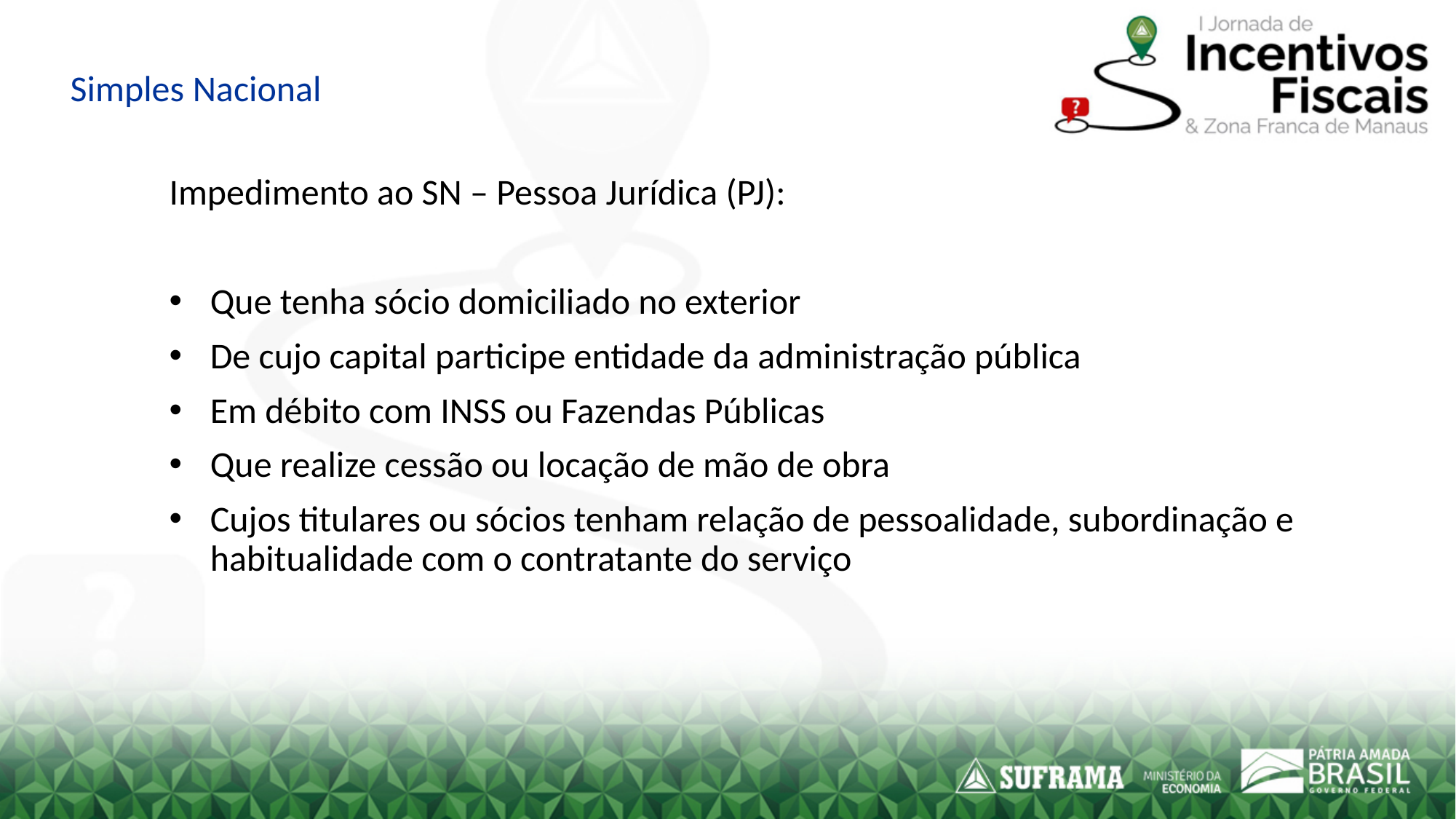

# Simples Nacional
Impedimento ao SN – Pessoa Jurídica (PJ):

Que tenha sócio domiciliado no exterior
De cujo capital participe entidade da administração pública
Em débito com INSS ou Fazendas Públicas
Que realize cessão ou locação de mão de obra
Cujos titulares ou sócios tenham relação de pessoalidade, subordinação e habitualidade com o contratante do serviço